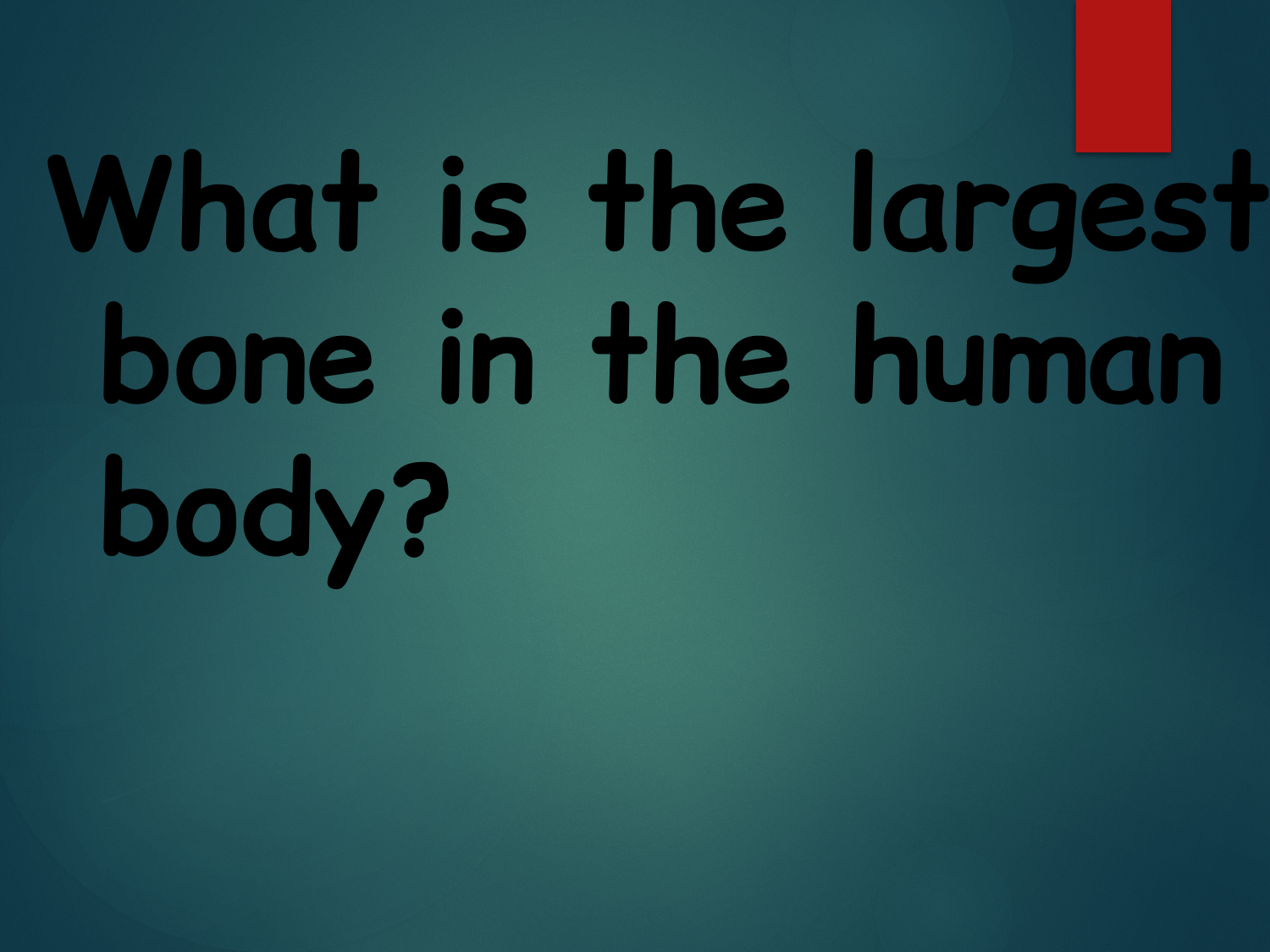

What is the largest
 bone in the human
 body?